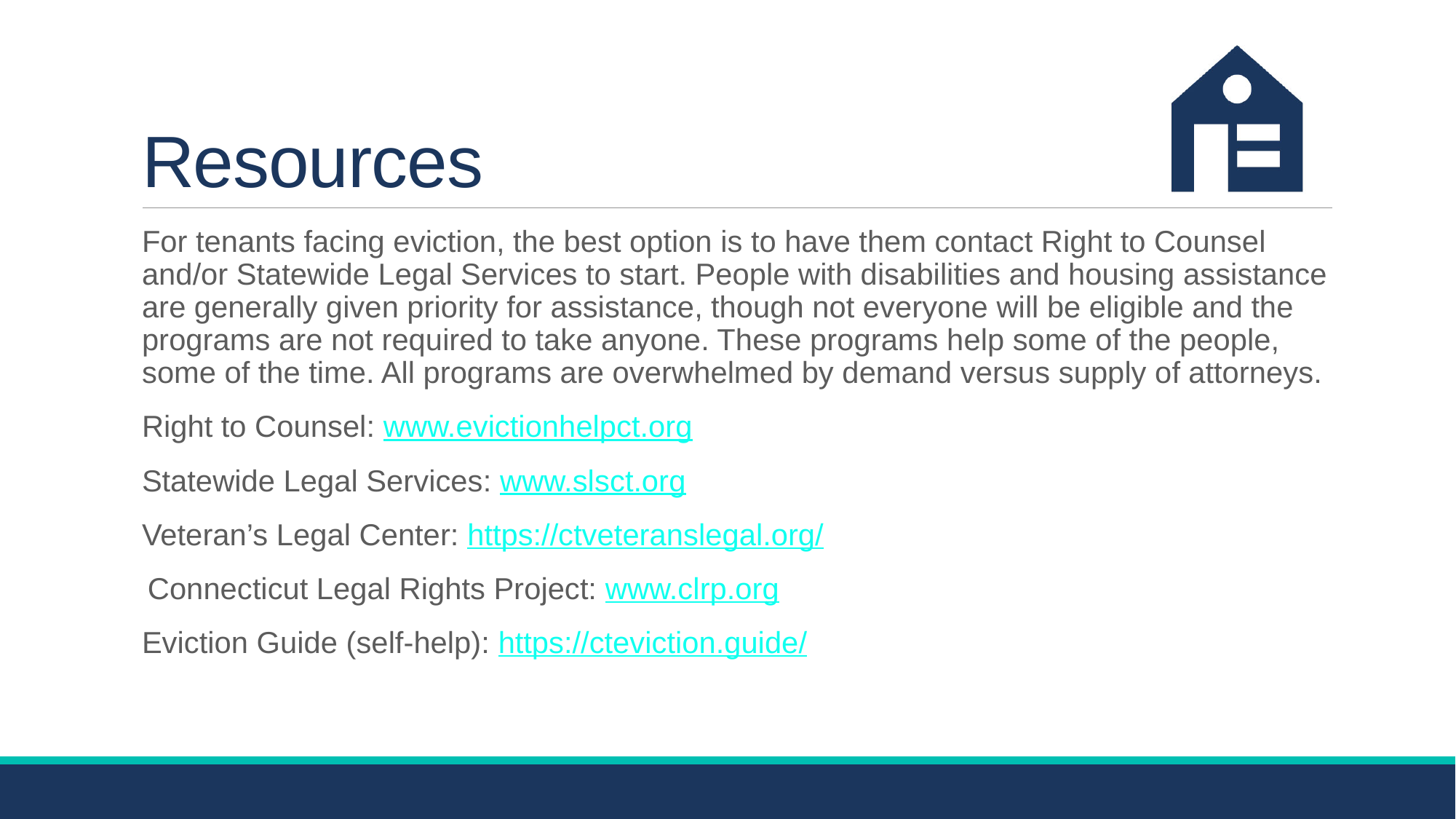

# Resources
For tenants facing eviction, the best option is to have them contact Right to Counsel and/or Statewide Legal Services to start. People with disabilities and housing assistance are generally given priority for assistance, though not everyone will be eligible and the programs are not required to take anyone. These programs help some of the people, some of the time. All programs are overwhelmed by demand versus supply of attorneys.
Right to Counsel: www.evictionhelpct.org
Statewide Legal Services: www.slsct.org
Veteran’s Legal Center: https://ctveteranslegal.org/
  Connecticut Legal Rights Project: www.clrp.org
Eviction Guide (self-help): https://cteviction.guide/